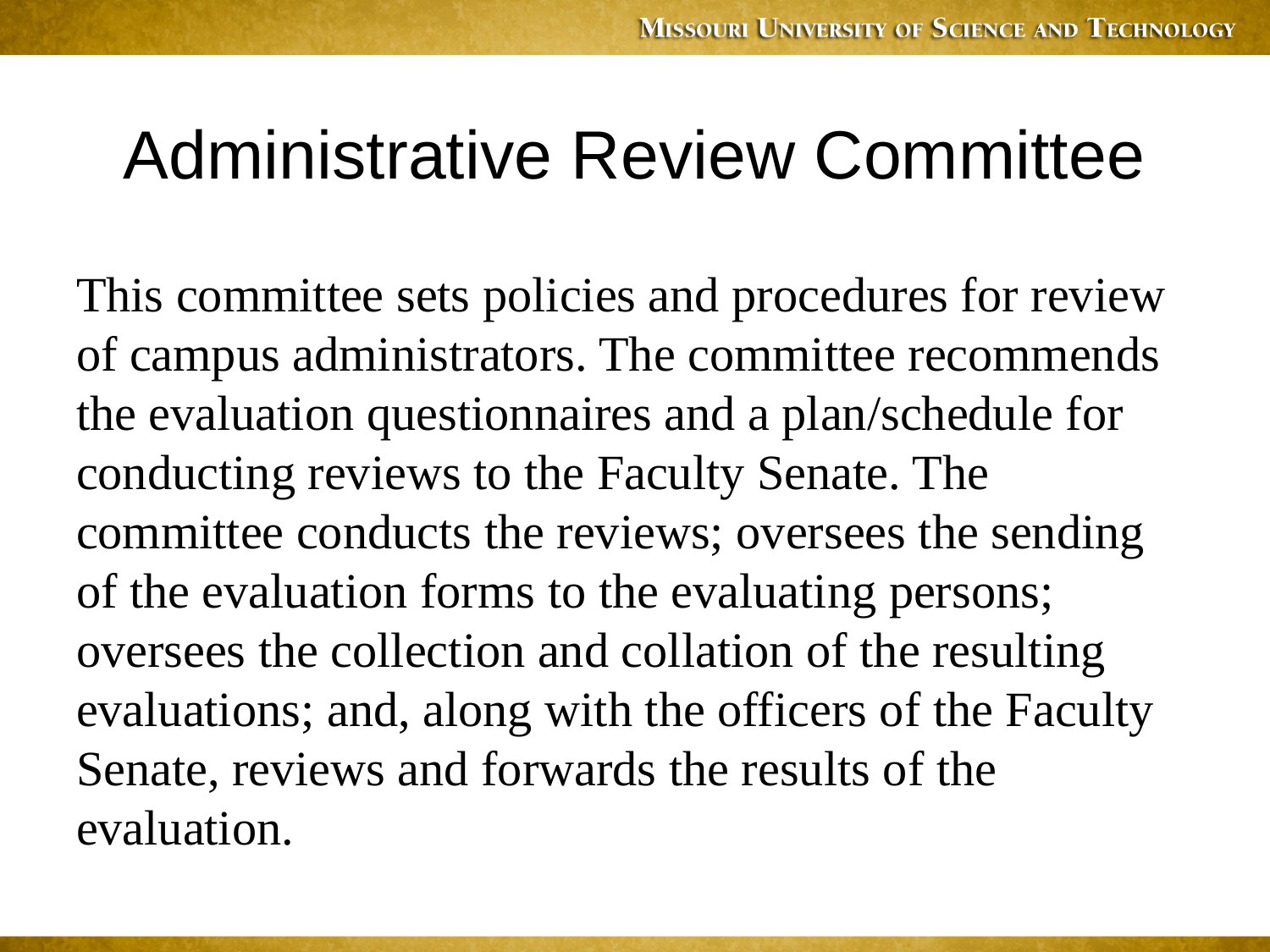

# Administrative Review Committee
This committee sets policies and procedures for review of campus administrators. The committee recommends the evaluation questionnaires and a plan/schedule for conducting reviews to the Faculty Senate. The committee conducts the reviews; oversees the sending of the evaluation forms to the evaluating persons; oversees the collection and collation of the resulting evaluations; and, along with the officers of the Faculty Senate, reviews and forwards the results of the evaluation.